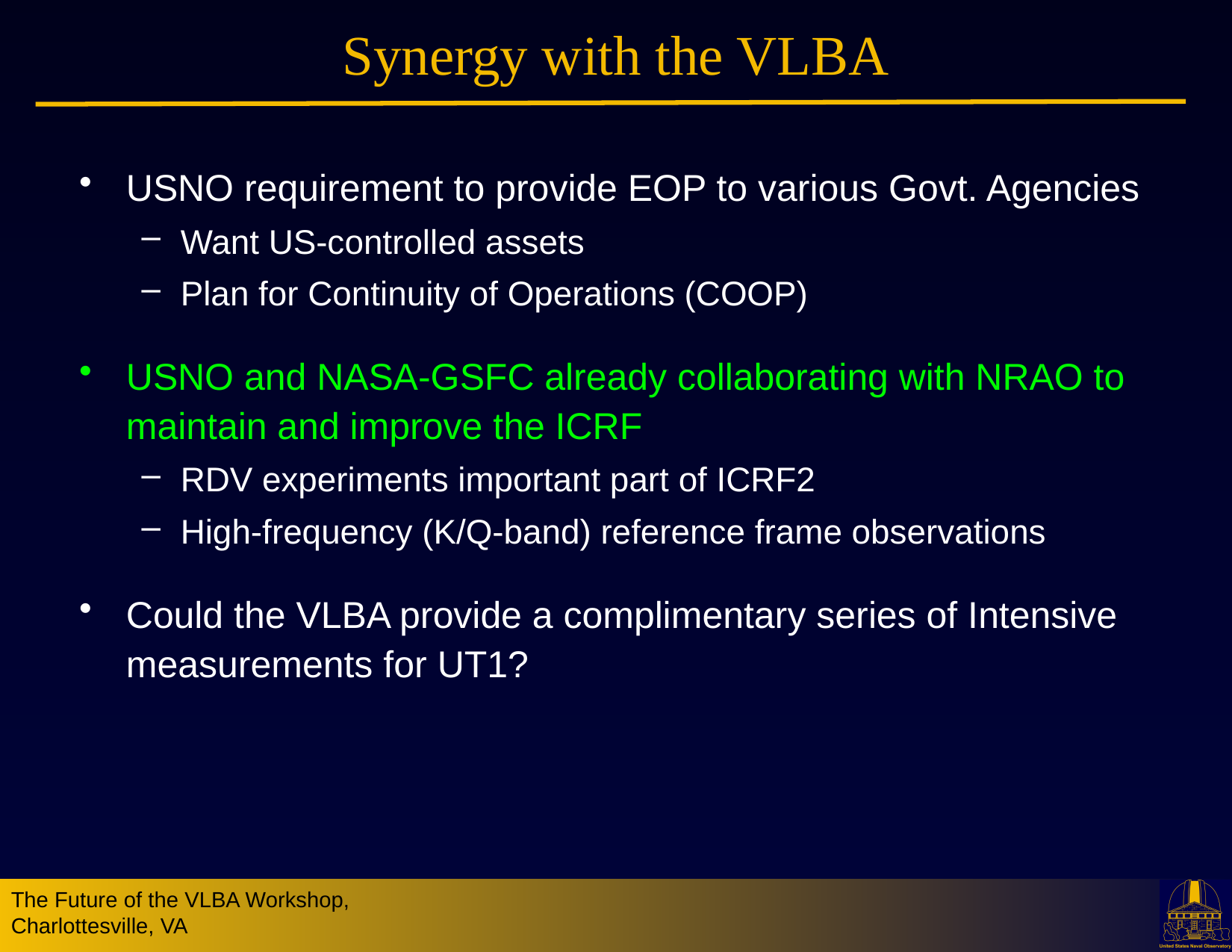

# Synergy with the VLBA
USNO requirement to provide EOP to various Govt. Agencies
Want US-controlled assets
Plan for Continuity of Operations (COOP)
USNO and NASA-GSFC already collaborating with NRAO to maintain and improve the ICRF
RDV experiments important part of ICRF2
High-frequency (K/Q-band) reference frame observations
Could the VLBA provide a complimentary series of Intensive measurements for UT1?